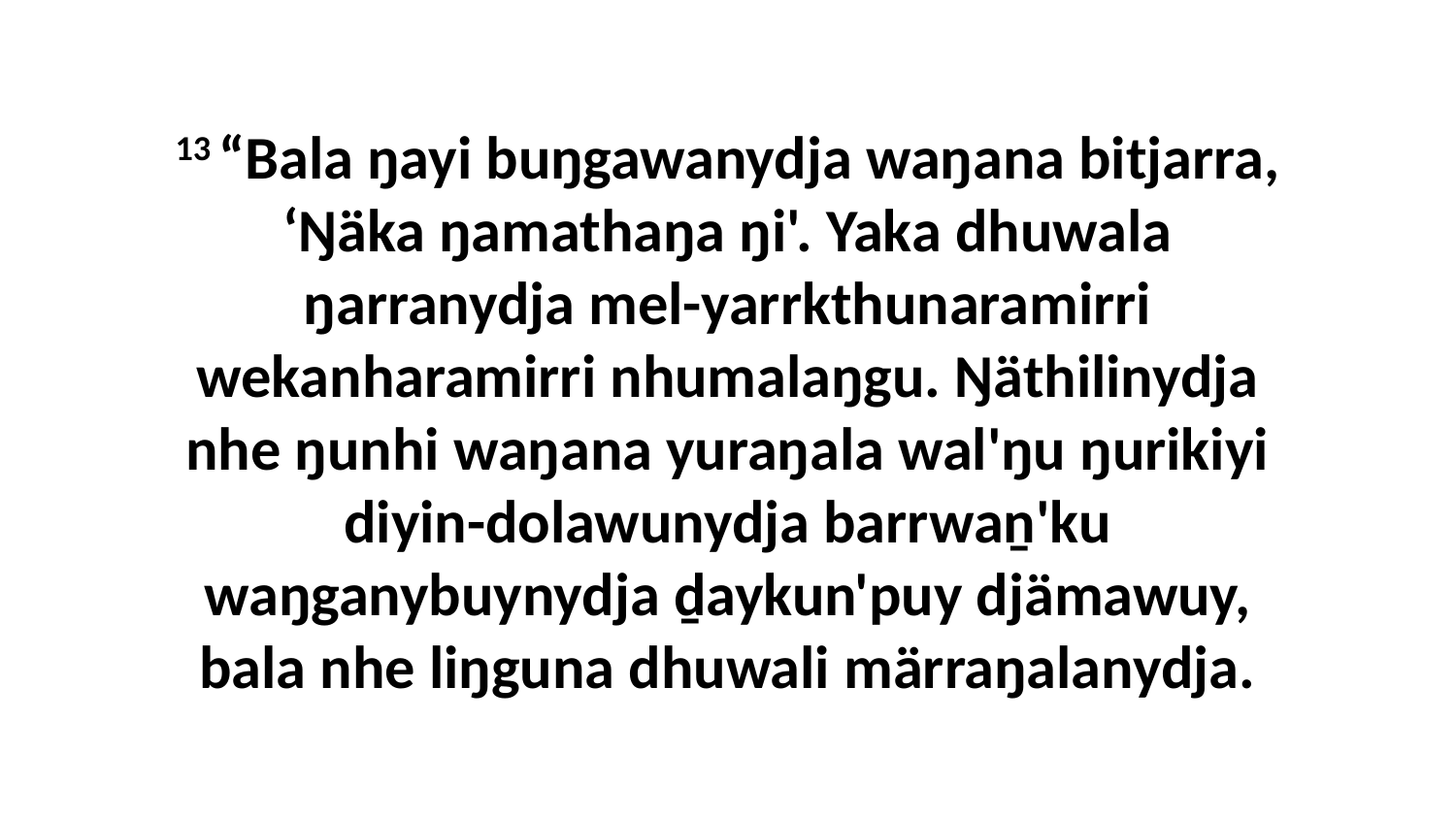

13 “Bala ŋayi buŋgawanydja waŋana bitjarra, ‘Ŋäka ŋamathaŋa ŋi'. Yaka dhuwala ŋarranydja mel-yarrkthunaramirri wekanharamirri nhumalaŋgu. Ŋäthilinydja nhe ŋunhi waŋana yuraŋala wal'ŋu ŋurikiyi diyin-dolawunydja barrwaṉ'ku waŋganybuynydja ḏaykun'puy djämawuy, bala nhe liŋguna dhuwali märraŋalanydja.